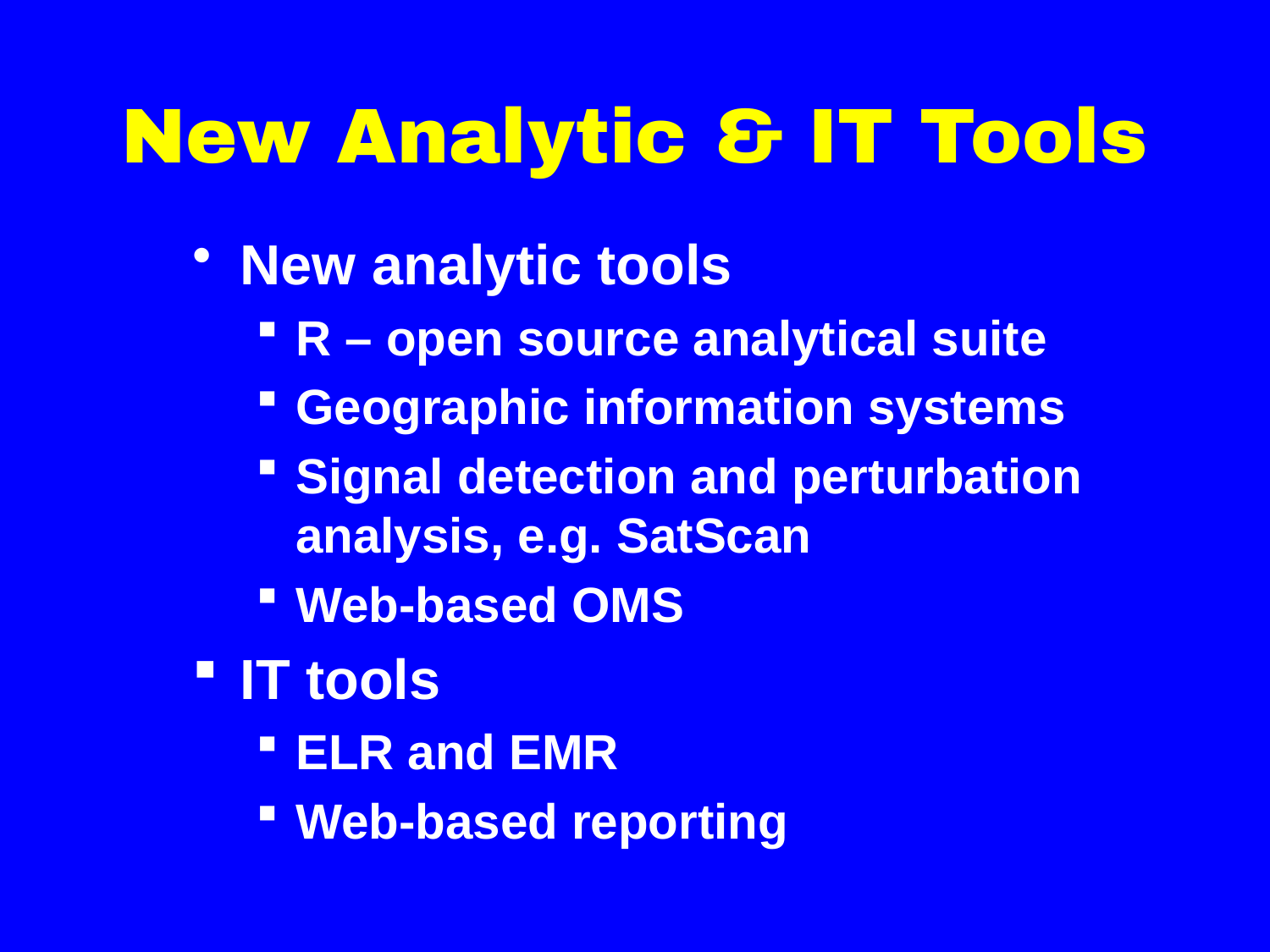

# New Analytic & IT Tools
New analytic tools
R – open source analytical suite
Geographic information systems
Signal detection and perturbation analysis, e.g. SatScan
Web-based OMS
IT tools
ELR and EMR
Web-based reporting